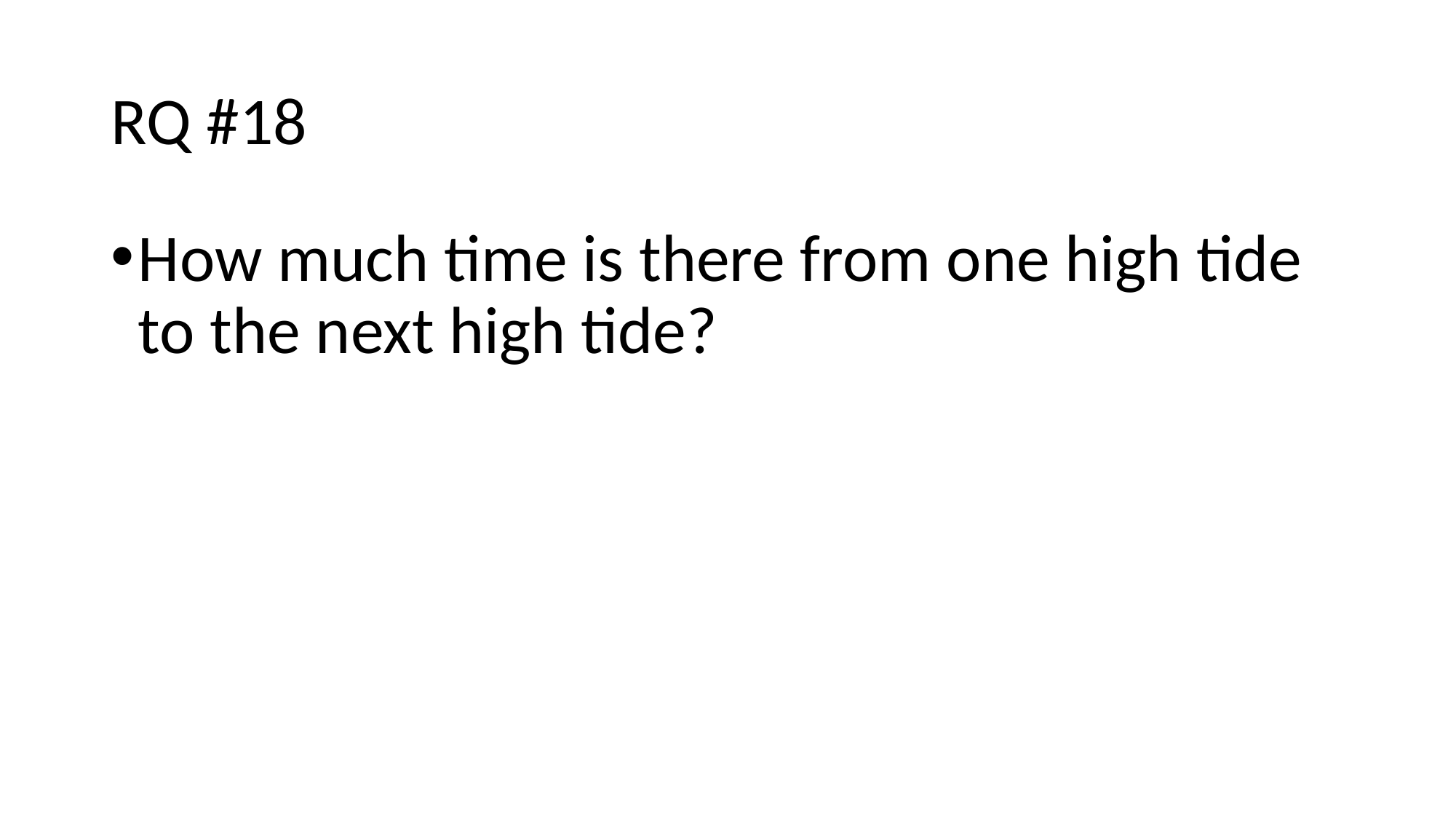

# RQ #18
How much time is there from one high tide to the next high tide?